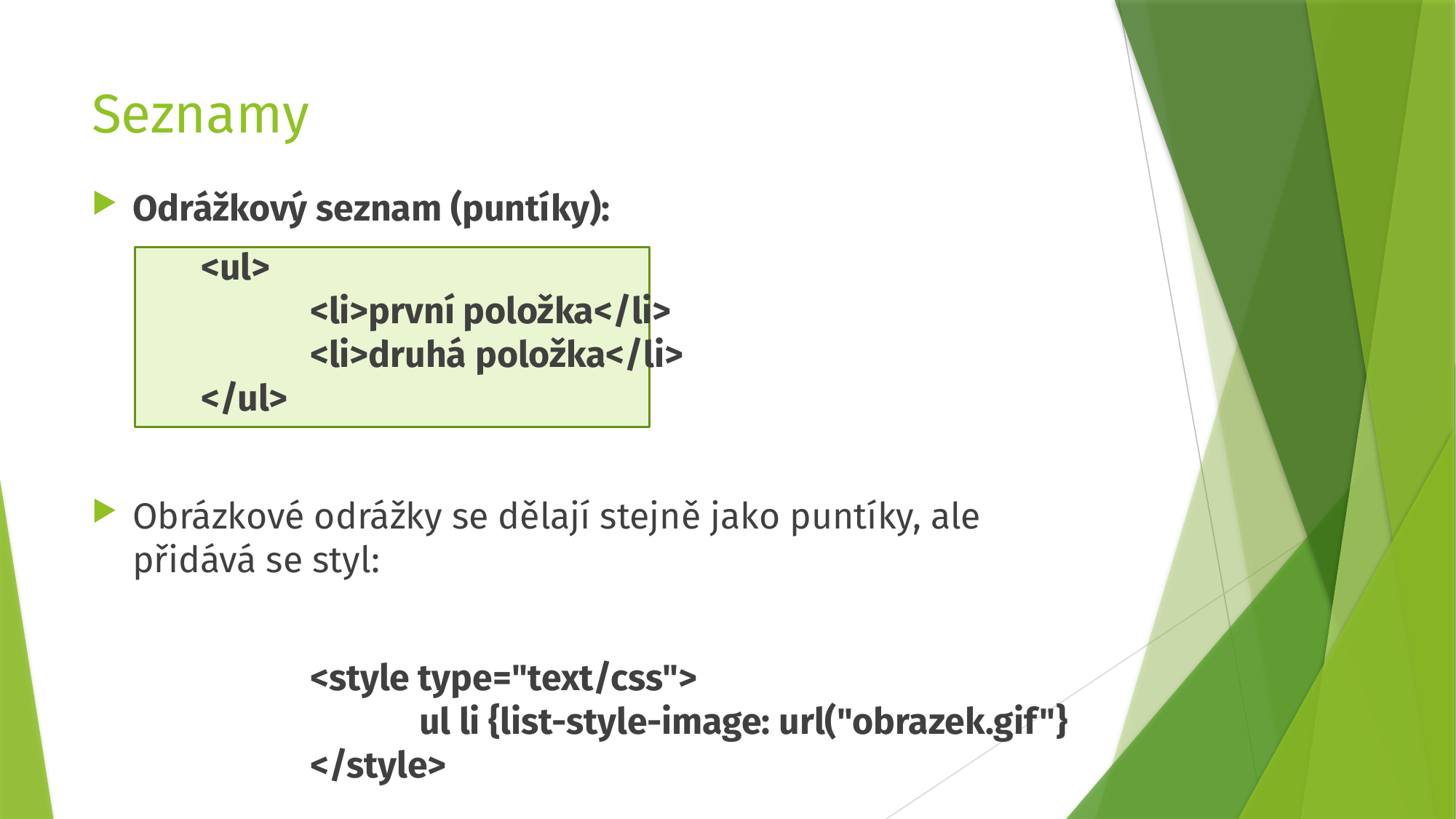

# Seznamy
Odrážkový seznam (puntíky):
	<ul>
  		<li>první položka</li>
  		<li>druhá položka</li>
	</ul>

Obrázkové odrážky se dělají stejně jako puntíky, ale přidává se styl:

		<style type="text/css">
			ul li {list-style-image: url("obrazek.gif"}
		</style>